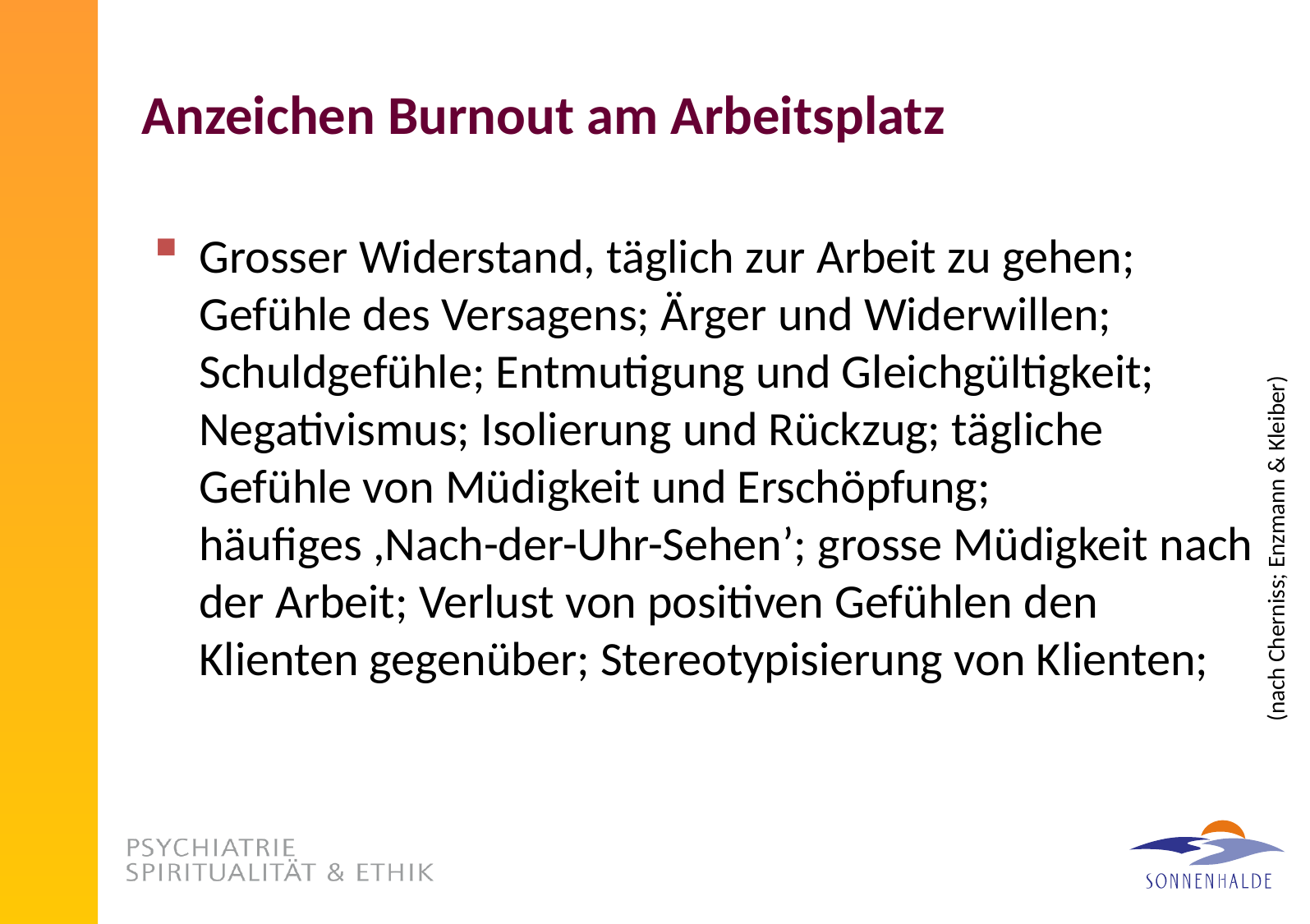

# Anzeichen Burnout am Arbeitsplatz
Grosser Widerstand, täglich zur Arbeit zu gehen; Gefühle des Versagens; Ärger und Widerwillen; Schuldgefühle; Entmutigung und Gleichgültigkeit; Negativismus; Isolierung und Rückzug; tägliche Gefühle von Müdigkeit und Erschöpfung; häufiges ,Nach-der-Uhr-Sehen’; grosse Müdigkeit nach der Arbeit; Verlust von positiven Gefühlen den Klienten gegenüber; Stereotypisierung von Klienten;
(nach Cherniss; Enzmann & Kleiber)